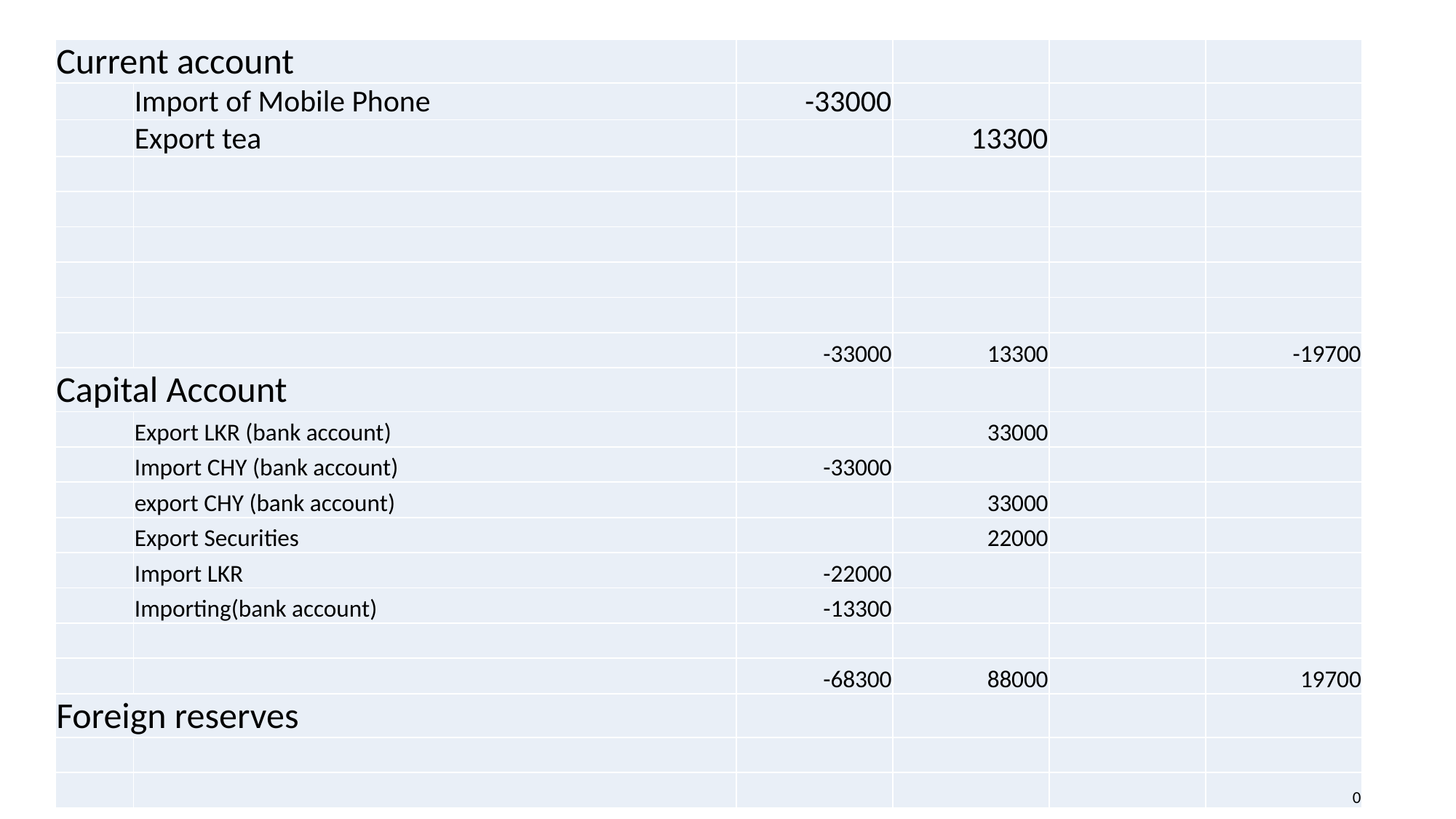

| Current account |  |  |  |  |  |
| --- | --- | --- | --- | --- | --- |
|  | Import of Mobile Phone | -33000 |  |  |  |
|  | Export tea |  | 13300 |  |  |
|  |  |  |  |  |  |
|  |  |  |  |  |  |
|  |  |  |  |  |  |
|  |  |  |  |  |  |
|  |  |  |  |  |  |
|  |  | -33000 | 13300 |  | -19700 |
| Capital Account |  |  |  |  |  |
|  | Export LKR (bank account) |  | 33000 |  |  |
|  | Import CHY (bank account) | -33000 |  |  |  |
|  | export CHY (bank account) |  | 33000 |  |  |
|  | Export Securities |  | 22000 |  |  |
|  | Import LKR | -22000 |  |  |  |
|  | Importing(bank account) | -13300 |  |  |  |
|  |  |  |  |  |  |
|  |  | -68300 | 88000 |  | 19700 |
| Foreign reserves |  |  |  |  |  |
|  |  |  |  |  |  |
|  |  |  |  |  | 0 |